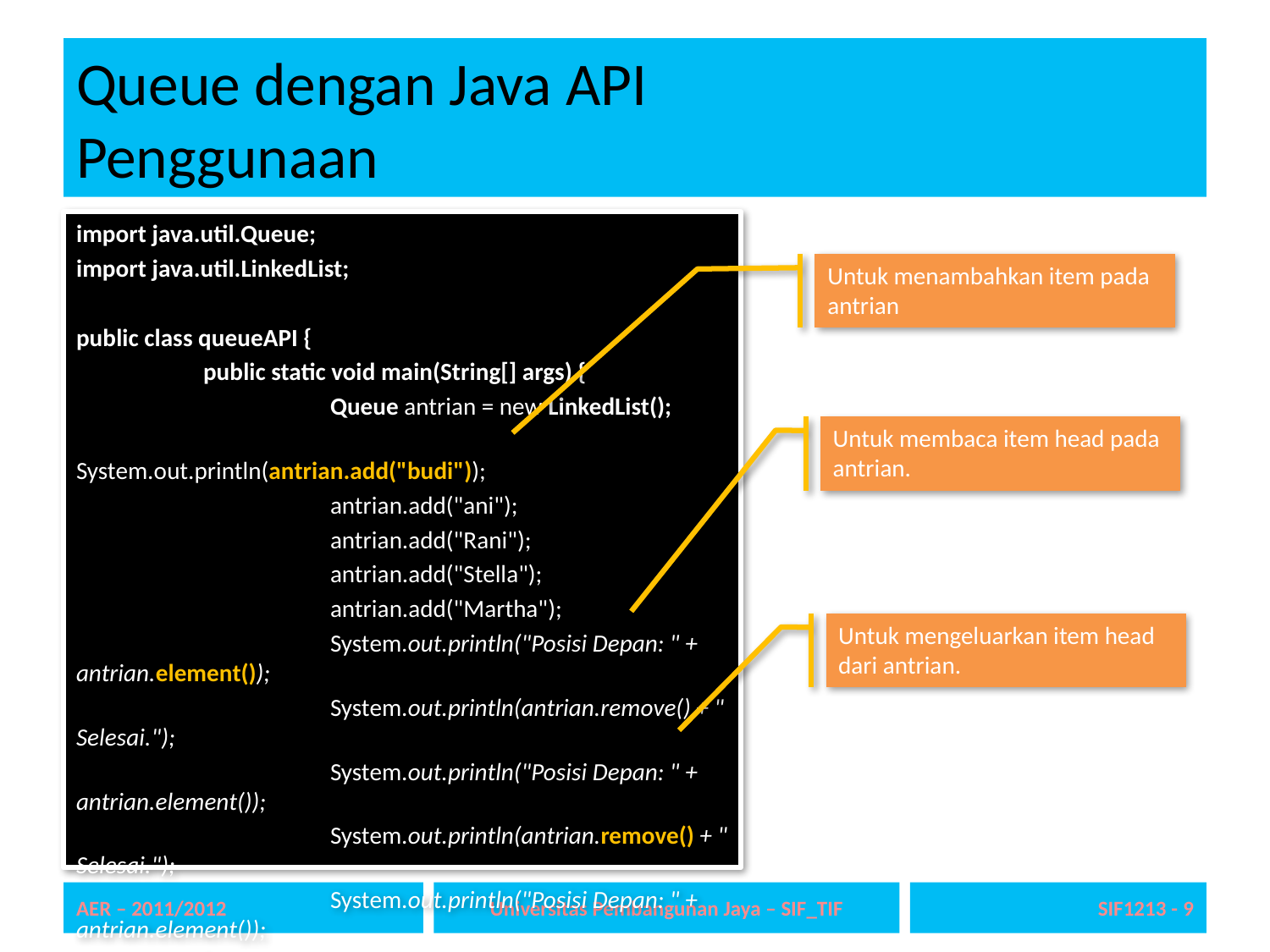

# Queue dengan Java API Penggunaan
import java.util.Queue;
import java.util.LinkedList;

public class queueAPI {
	public static void main(String[] args) {
		Queue antrian = new LinkedList();
		System.out.println(antrian.add("budi"));
		antrian.add("ani");
		antrian.add("Rani");
		antrian.add("Stella");
		antrian.add("Martha");
		System.out.println("Posisi Depan: " + antrian.element());
		System.out.println(antrian.remove() + " Selesai.");
		System.out.println("Posisi Depan: " + antrian.element());
		System.out.println(antrian.remove() + " Selesai.");
		System.out.println("Posisi Depan: " + antrian.element());
	}
}
Untuk menambahkan item pada antrian
Untuk membaca item head pada antrian.
Untuk mengeluarkan item head dari antrian.
AER – 2011/2012
Universitas Pembangunan Jaya – SIF_TIF
SIF1213 - 9